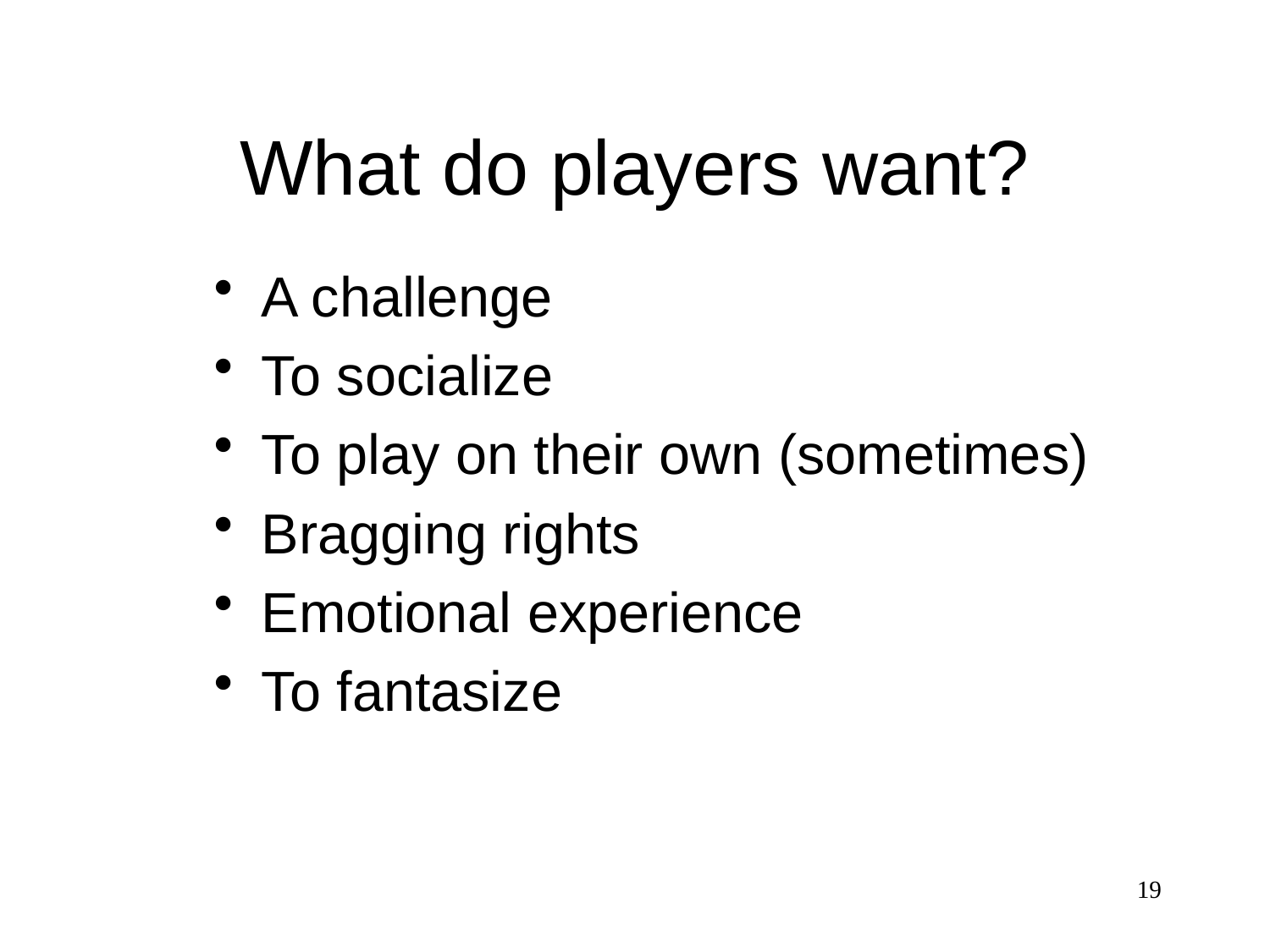

# What do players want?
A challenge
To socialize
To play on their own (sometimes)
Bragging rights
Emotional experience
To fantasize
19